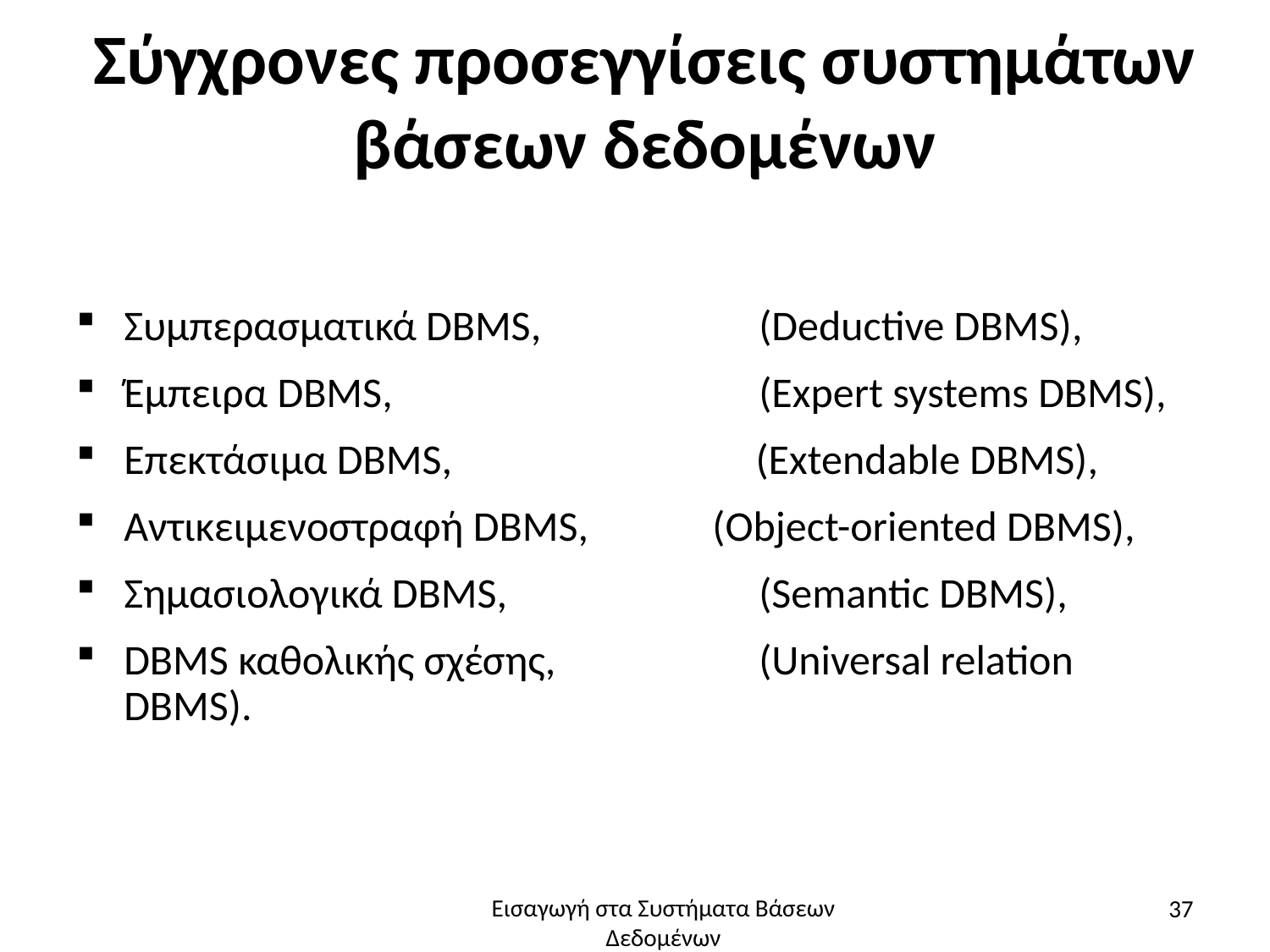

# Σύγχρονες προσεγγίσεις συστημάτων βάσεων δεδομένων

Συμπερασματικά DBMS,		(Deductive DBMS),
Έμπειρα DBMS,			(Expert systems DBMS),
Επεκτάσιμα DBMS,		             (Extendable DBMS),
Αντικειμενοστραφή DBMS,             (Object-oriented DBMS),
Σημασιολογικά DBMS,		(Semantic DBMS),
DBMS καθολικής σχέσης,		(Universal relation DBMS).
37
Εισαγωγή στα Συστήματα Βάσεων Δεδομένων